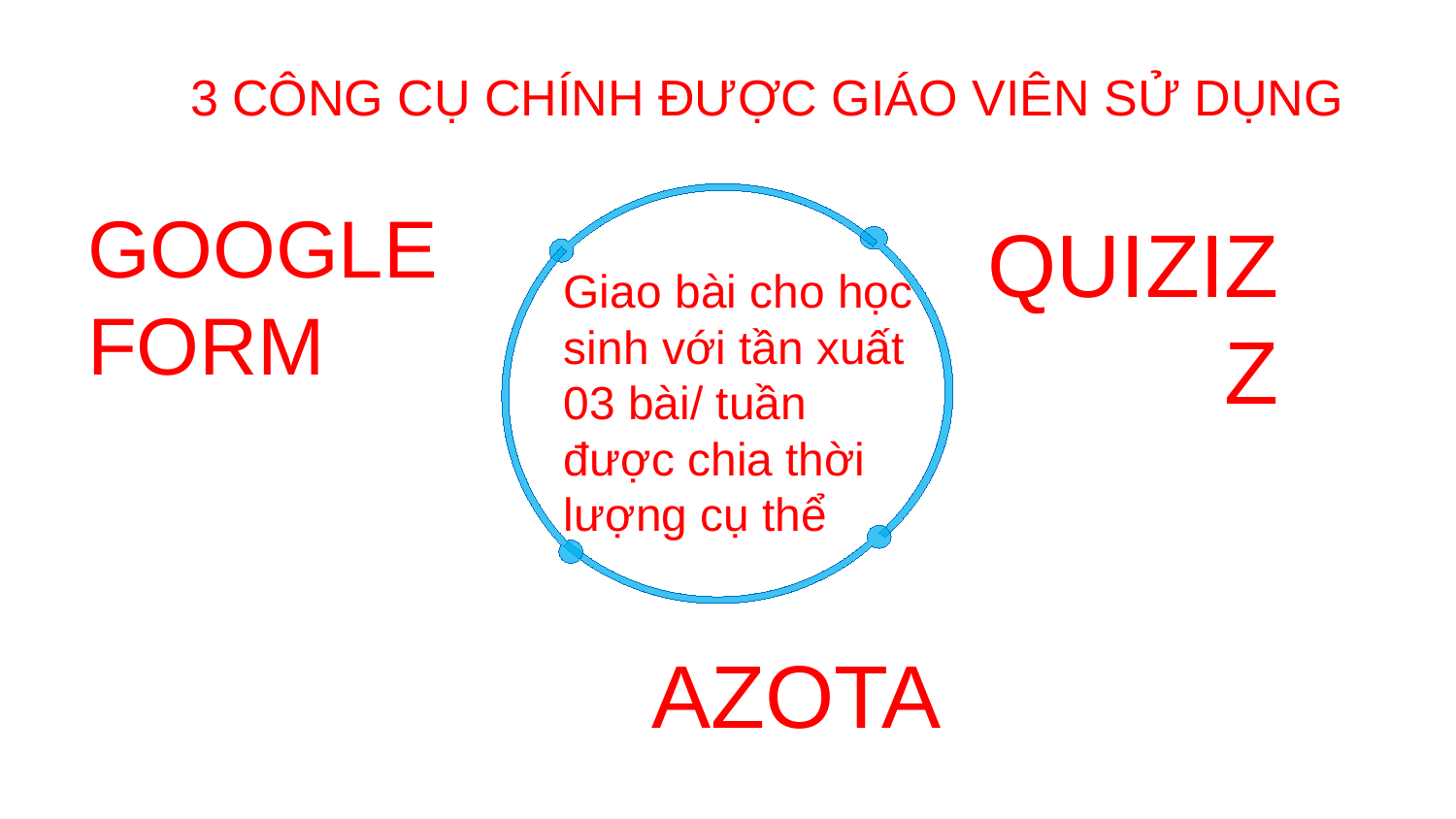

3 CÔNG CỤ CHÍNH ĐƯỢC GIÁO VIÊN SỬ DỤNG
GOOGLE FORM

Giao bài cho học sinh với tần xuất 03 bài/ tuần được chia thời lượng cụ thể
QUIZIZZ

AZOTA